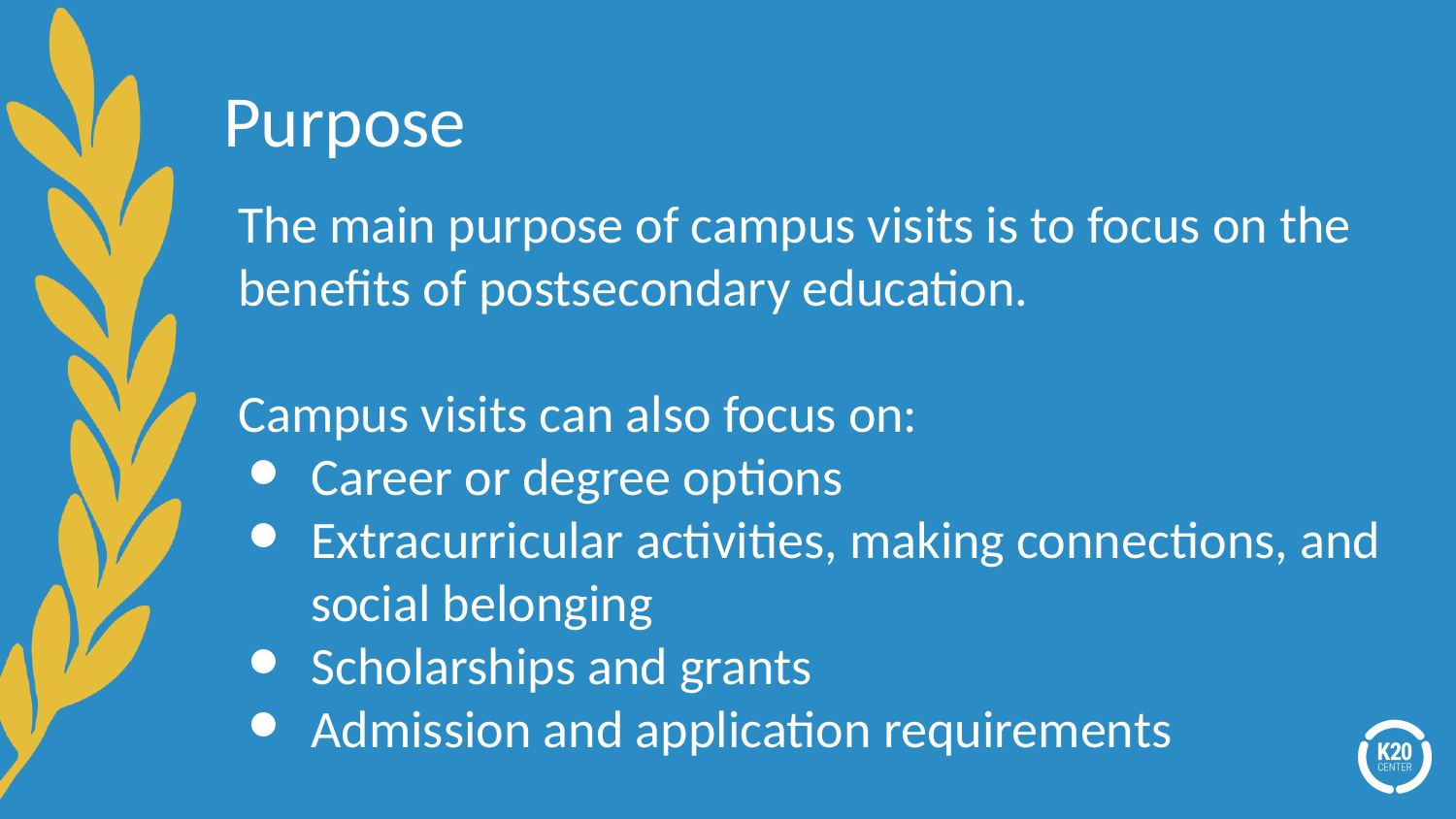

# Purpose
The main purpose of campus visits is to focus on the benefits of postsecondary education.

Campus visits can also focus on:
Career or degree options
Extracurricular activities, making connections, and social belonging
Scholarships and grants
Admission and application requirements